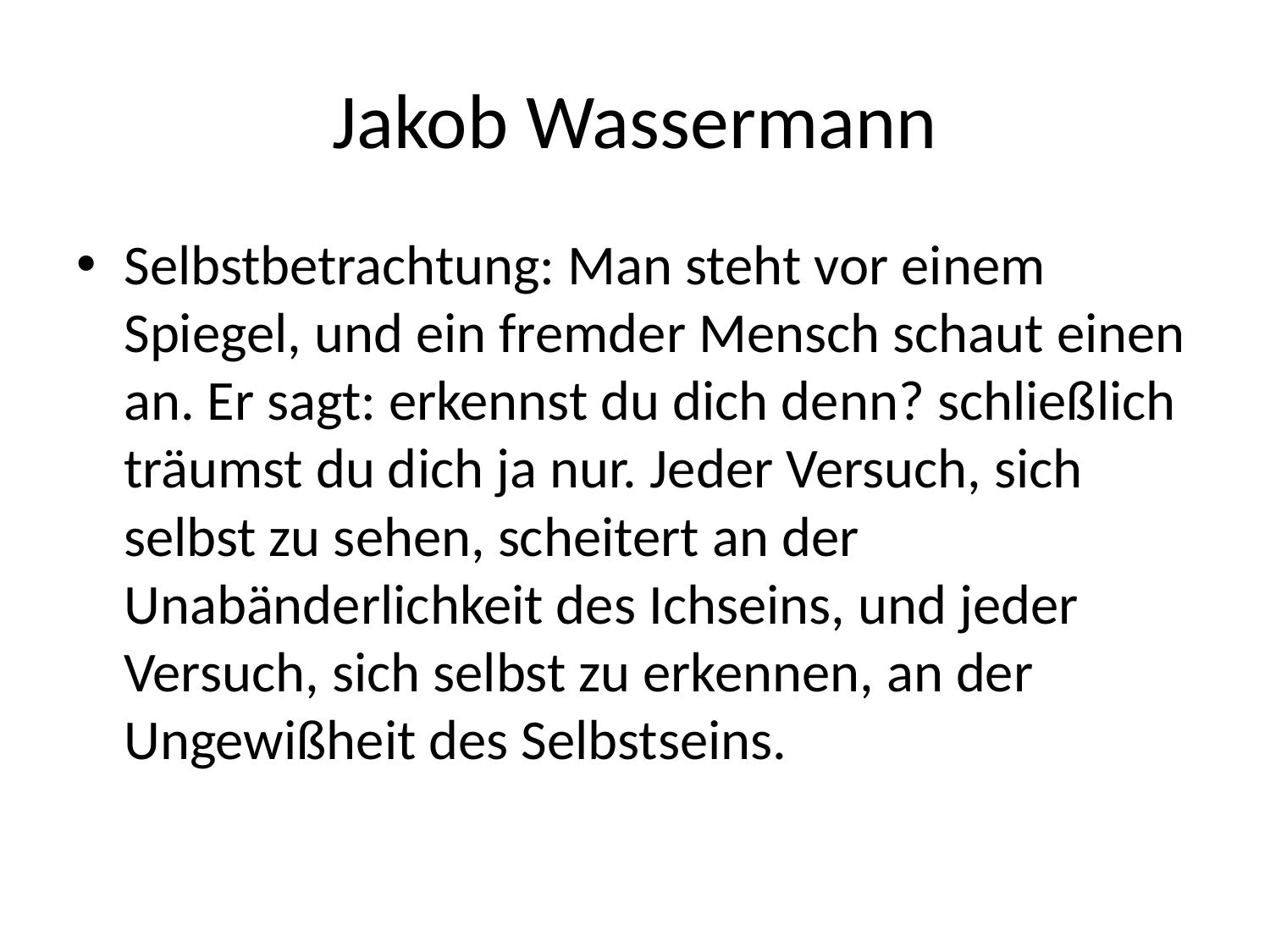

# Jakob Wassermann
Selbstbetrachtung: Man steht vor einem Spiegel, und ein fremder Mensch schaut einen an. Er sagt: erkennst du dich denn? schließlich träumst du dich ja nur. Jeder Versuch, sich selbst zu sehen, scheitert an der Unabänderlichkeit des Ichseins, und jeder Versuch, sich selbst zu erkennen, an der Ungewißheit des Selbstseins.